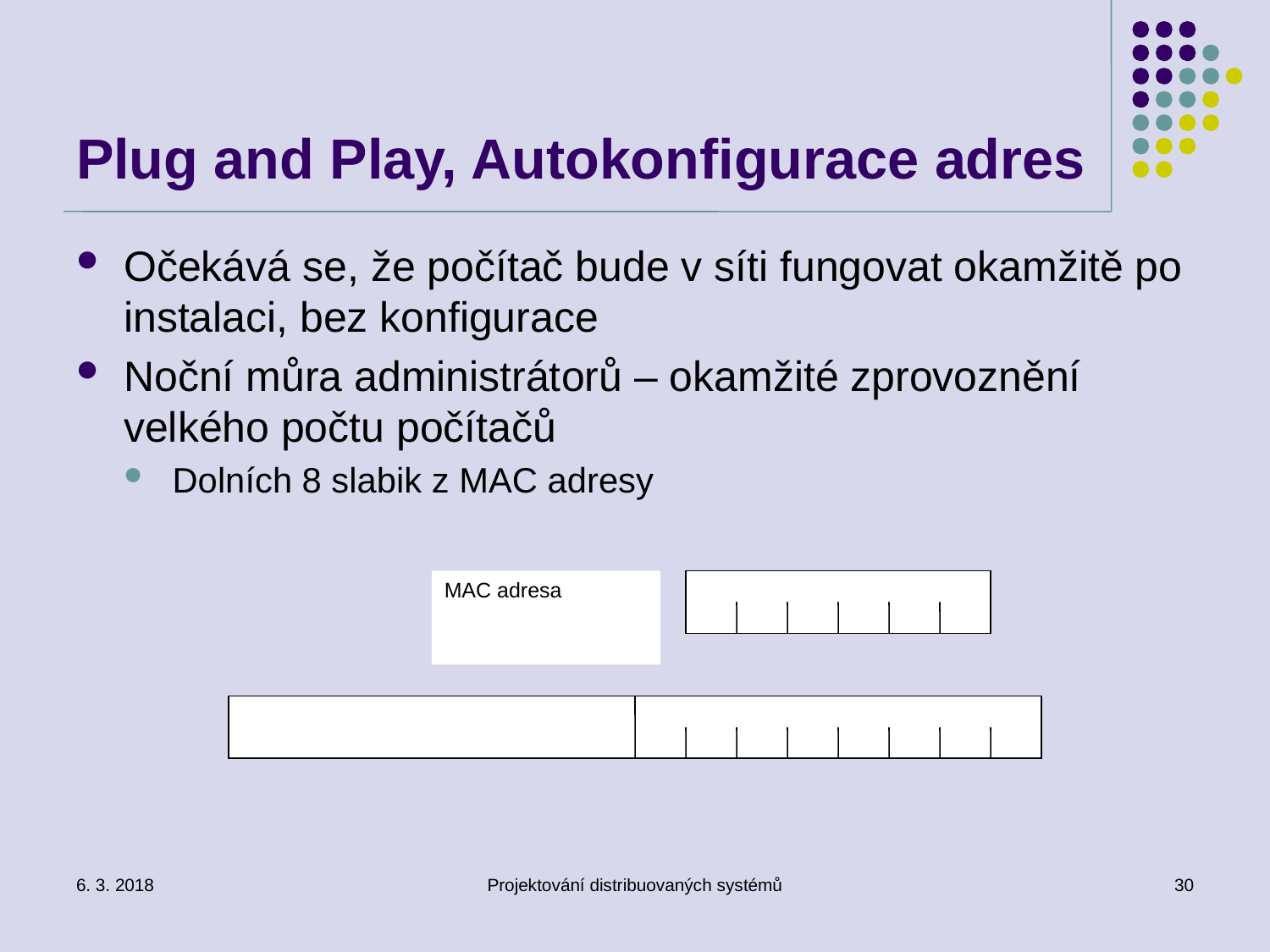

# Plug and Play, Autokonfigurace adres
Očekává se, že počítač bude v síti fungovat okamžitě po instalaci, bez konfigurace
Noční můra administrátorů – okamžité zprovoznění velkého počtu počítačů
Dolních 8 slabik z MAC adresy

MAC adresa

6. 3. 2018
Projektování distribuovaných systémů
30